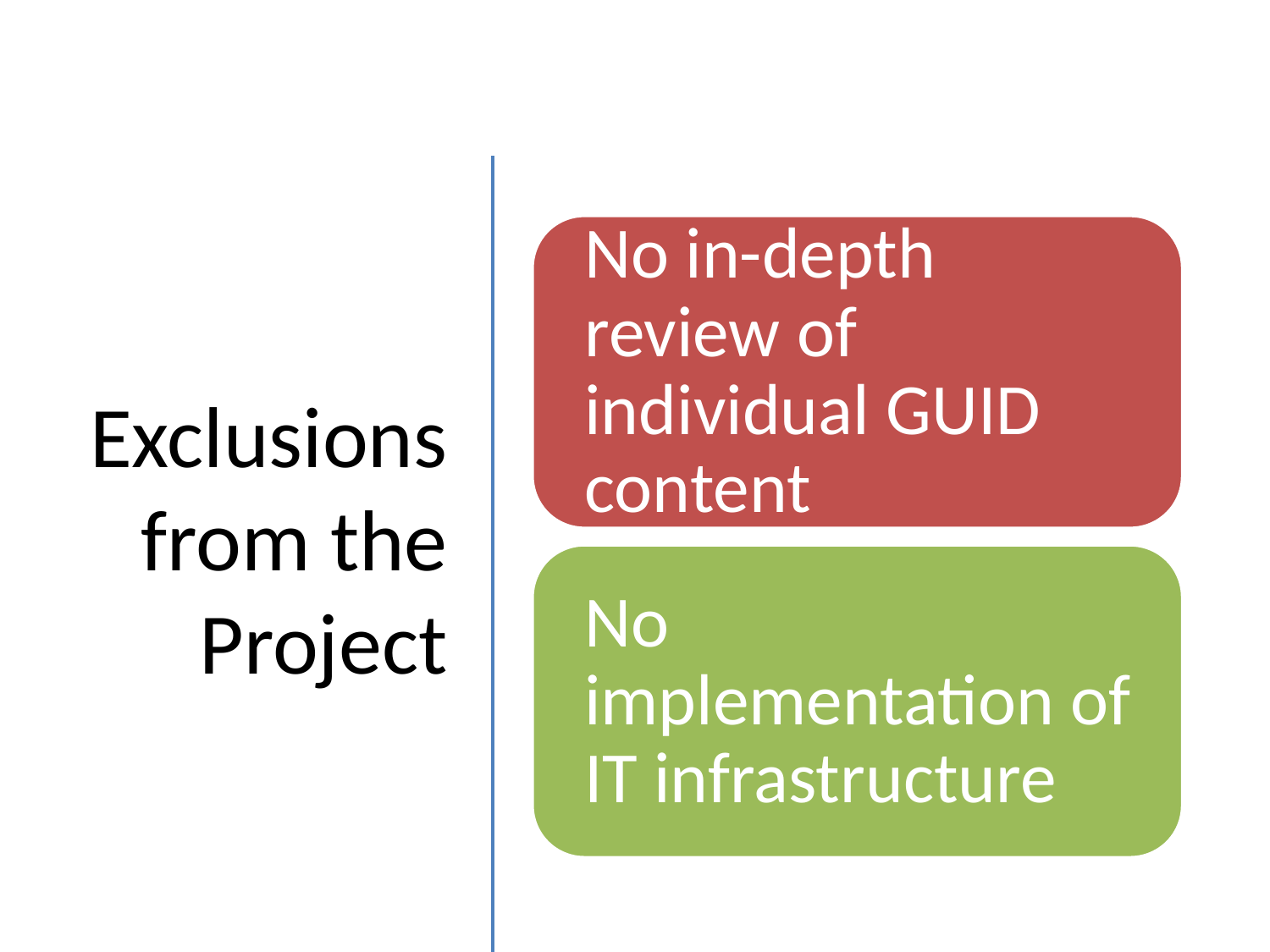

# Exclusions from the Project
No in-depth review of individual GUID content
No implementation of IT infrastructure